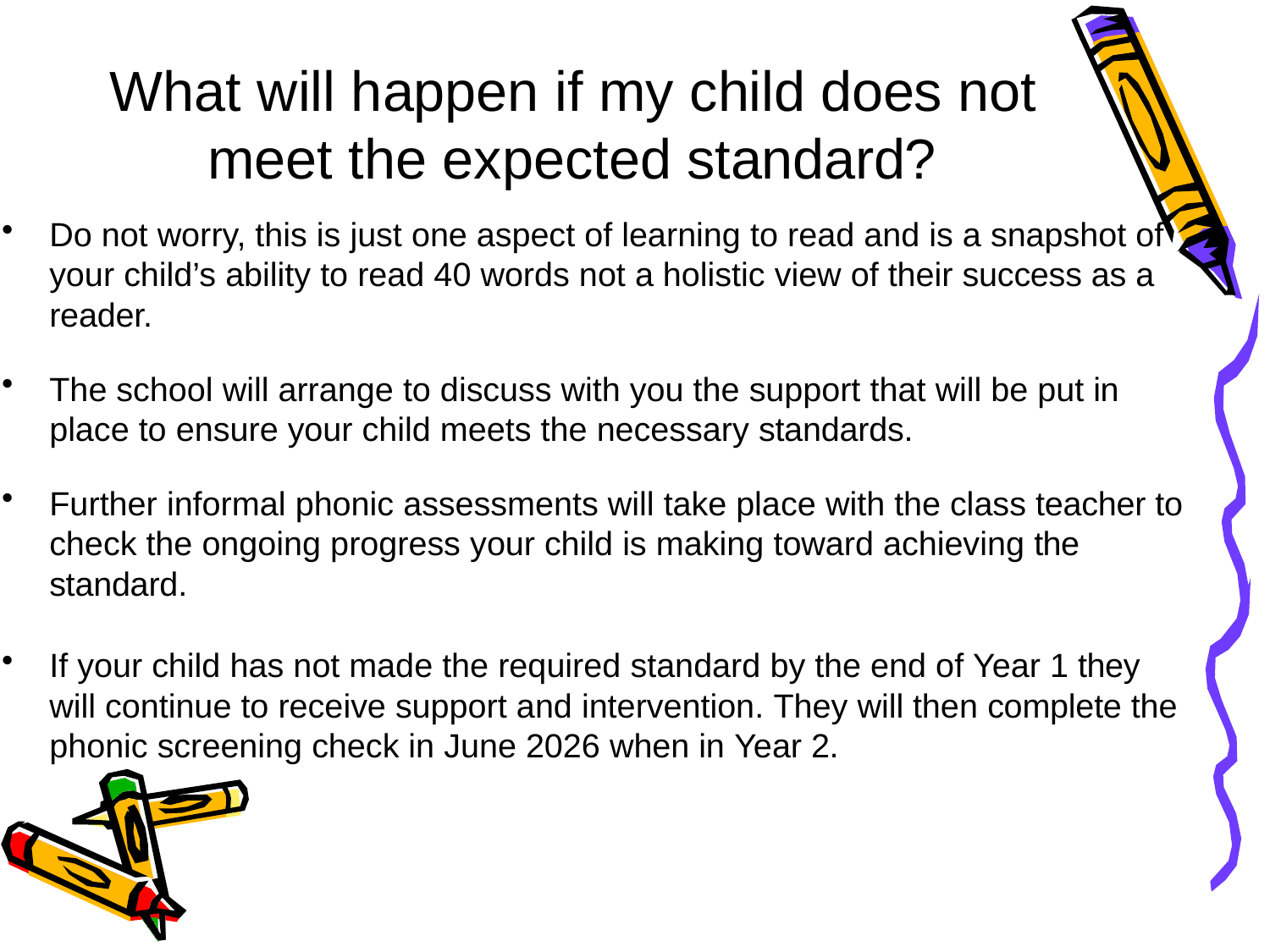

# What will happen if my child does not meet the expected standard?
Do not worry, this is just one aspect of learning to read and is a snapshot of your child’s ability to read 40 words not a holistic view of their success as a reader.
The school will arrange to discuss with you the support that will be put in
place to ensure your child meets the necessary standards.
Further informal phonic assessments will take place with the class teacher to check the ongoing progress your child is making toward achieving the standard.

If your child has not made the required standard by the end of Year 1 they will continue to receive support and intervention. They will then complete the phonic screening check in June 2026 when in Year 2.